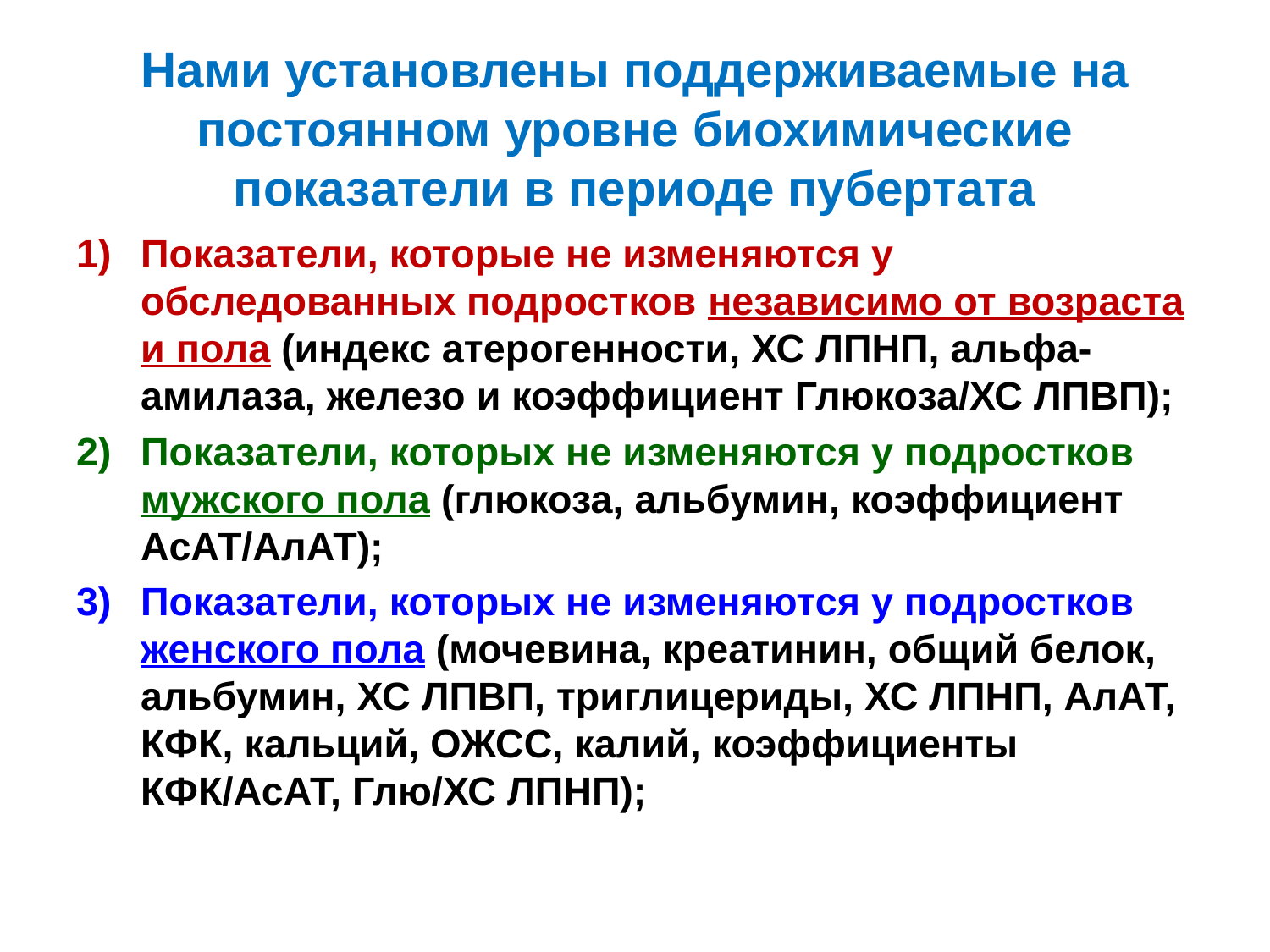

# Нами установлены поддерживаемые на постоянном уровне биохимические показатели в периоде пубертата
Показатели, которые не изменяются у обследованных подростков независимо от возраста и пола (индекс атерогенности, ХС ЛПНП, альфа-амилаза, железо и коэффициент Глюкоза/ХС ЛПВП);
Показатели, которых не изменяются у подростков мужского пола (глюкоза, альбумин, коэффициент АсАТ/АлАТ);
Показатели, которых не изменяются у подростков женского пола (мочевина, креатинин, общий белок, альбумин, ХС ЛПВП, триглицериды, ХС ЛПНП, АлАТ, КФК, кальций, ОЖСС, калий, коэффициенты КФК/АсАТ, Глю/ХС ЛПНП);